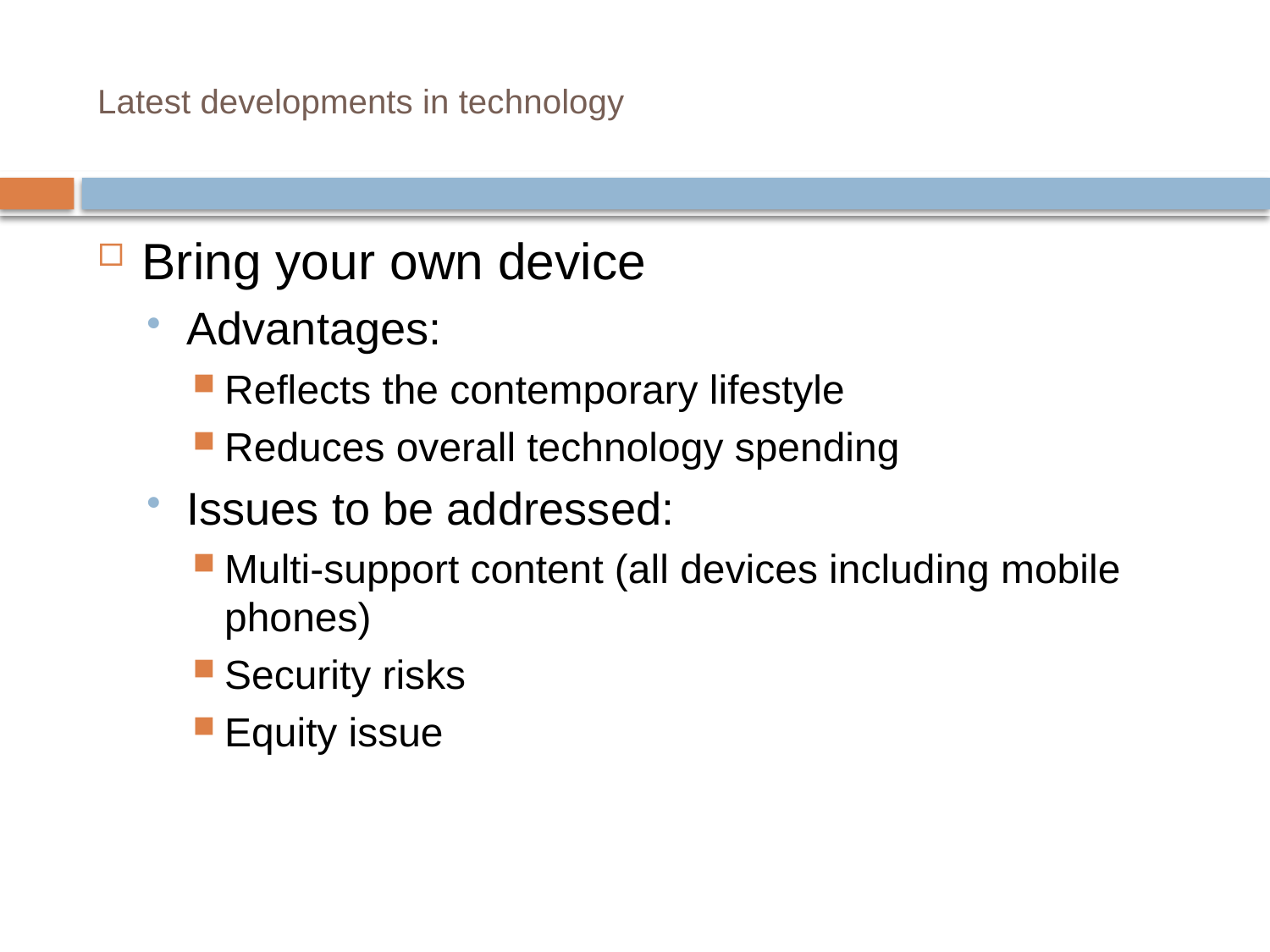

# Latest developments in technology
Bring your own device
Advantages:
Reflects the contemporary lifestyle
Reduces overall technology spending
Issues to be addressed:
Multi-support content (all devices including mobile phones)
Security risks
Equity issue